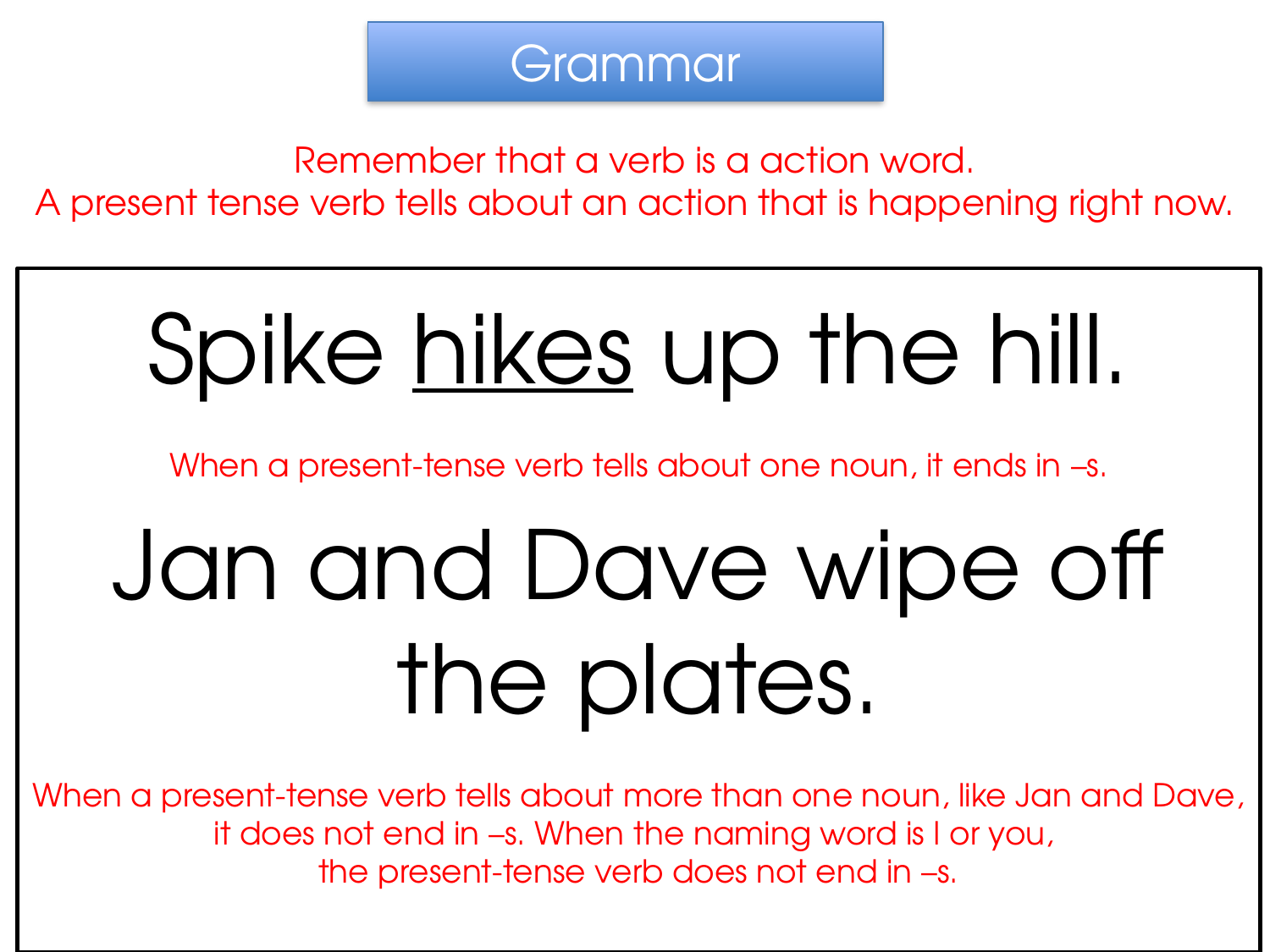

Grammar
Remember that a verb is a action word.
A present tense verb tells about an action that is happening right now.
Spike hikes up the hill.

When a present-tense verb tells about one noun, it ends in –s.

Jan and Dave wipe off the plates.

When a present-tense verb tells about more than one noun, like Jan and Dave, it does not end in –s. When the naming word is I or you,
the present-tense verb does not end in –s.